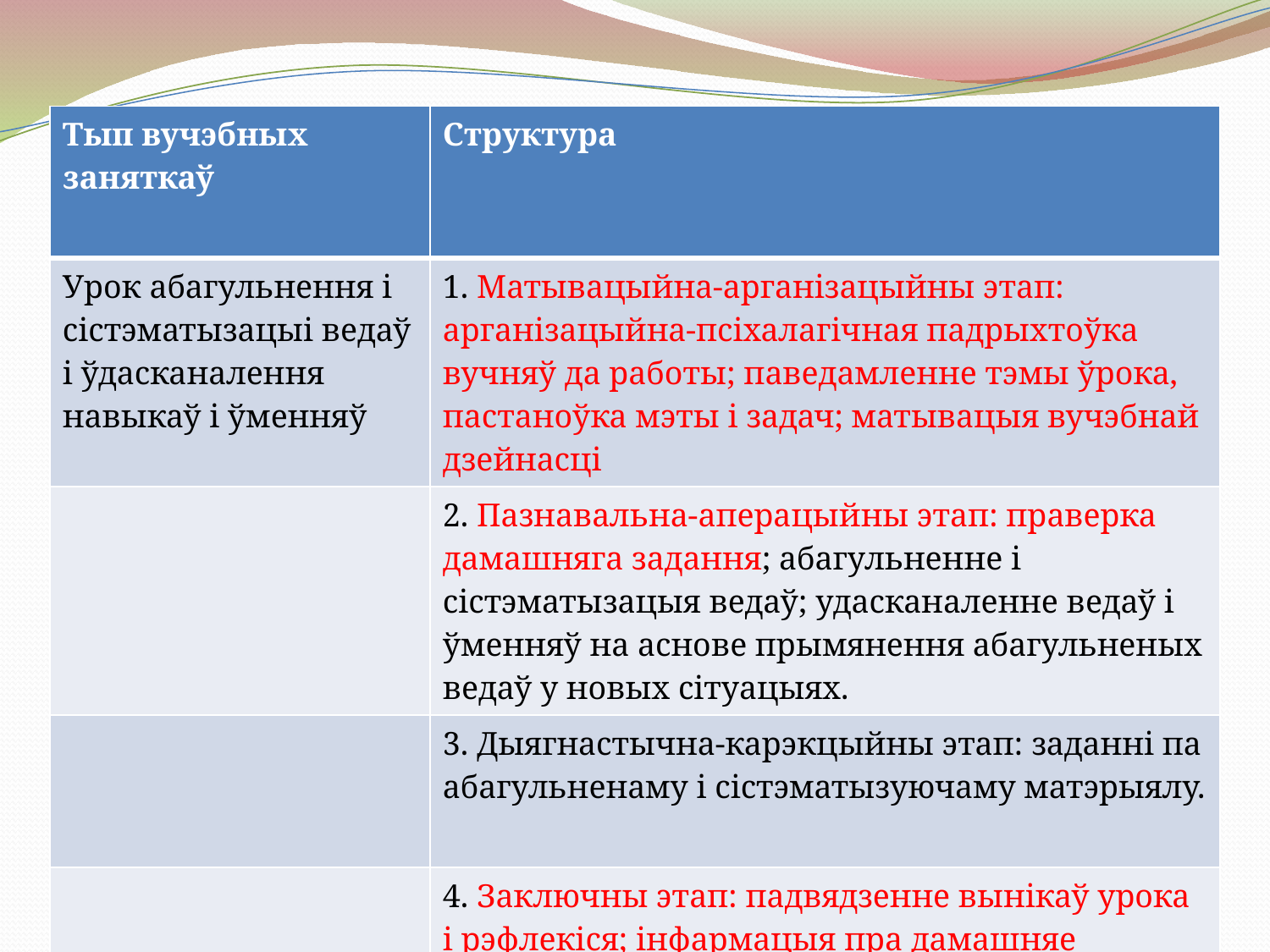

| Тып вучэбных заняткаў | Структура |
| --- | --- |
| Урок абагульнення і сістэматызацыі ведаў і ўдасканалення навыкаў і ўменняў | 1. Матывацыйна-арганізацыйны этап: арганізацыйна-псіхалагічная падрыхтоўка вучняў да работы; паведамленне тэмы ўрока, пастаноўка мэты і задач; матывацыя вучэбнай дзейнасці |
|  | 2. Пазнавальна-аперацыйны этап: праверка дамашняга задання; абагульненне і сістэматызацыя ведаў; удасканаленне ведаў і ўменняў на аснове прымянення абагульненых ведаў у новых сітуацыях. |
|  | 3. Дыягнастычна-карэкцыйны этап: заданні па абагульненаму і сістэматызуючаму матэрыялу. |
|  | 4. Заключны этап: падвядзенне вынікаў урока і рэфлекіся; інфармацыя пра дамашняе заданне (па выбару вучняў). |